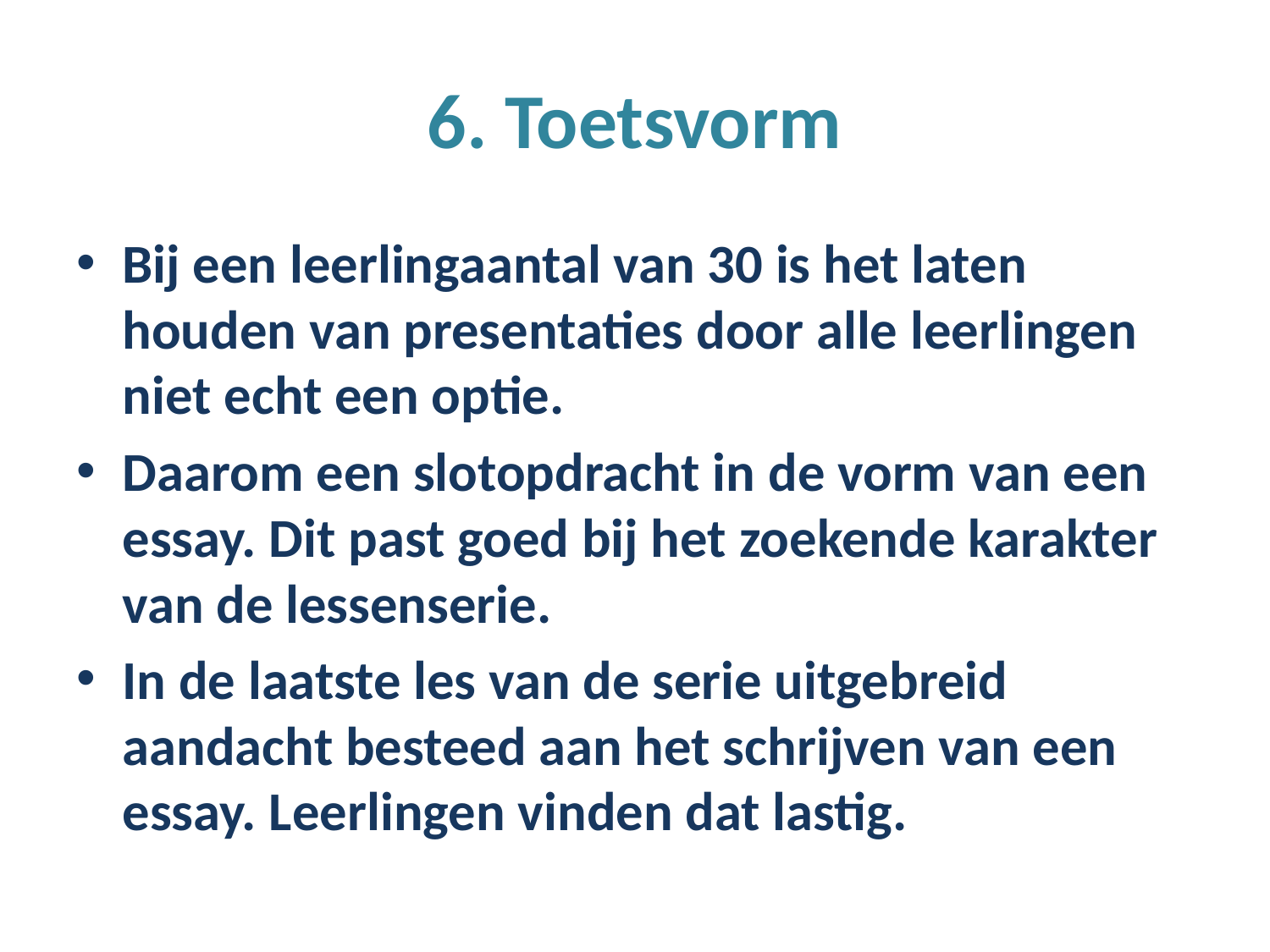

# 6. Toetsvorm
Bij een leerlingaantal van 30 is het laten houden van presentaties door alle leerlingen niet echt een optie.
Daarom een slotopdracht in de vorm van een essay. Dit past goed bij het zoekende karakter van de lessenserie.
In de laatste les van de serie uitgebreid aandacht besteed aan het schrijven van een essay. Leerlingen vinden dat lastig.